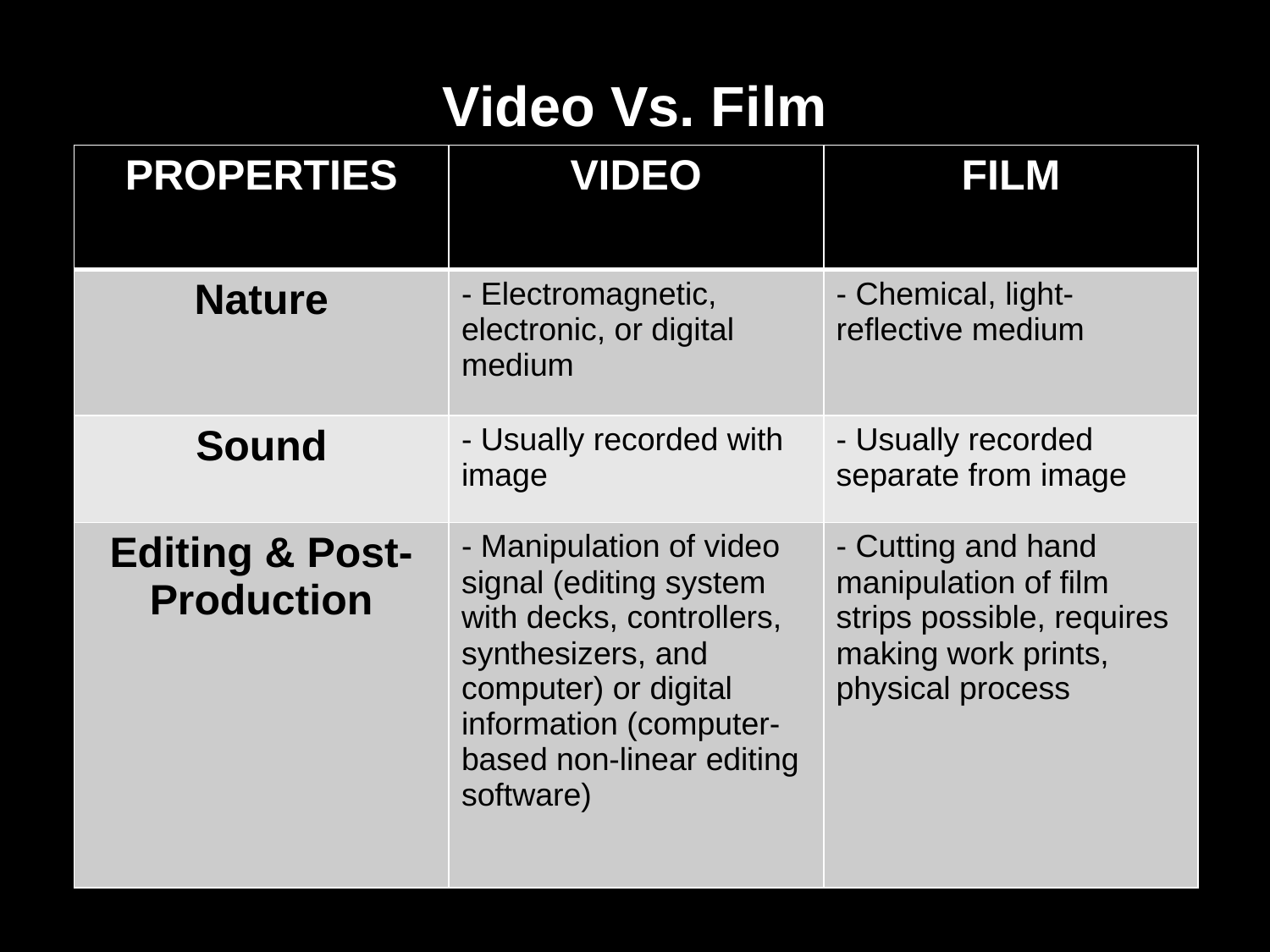

Video Vs. Film

| PROPERTIES | VIDEO | FILM |
| --- | --- | --- |
| Nature | - Electromagnetic, electronic, or digital medium | - Chemical, light-reflective medium |
| Sound | - Usually recorded with image | - Usually recorded separate from image |
| Editing & Post-Production | - Manipulation of video signal (editing system with decks, controllers, synthesizers, and computer) or digital information (computer-based non-linear editing software) | - Cutting and hand manipulation of film strips possible, requires making work prints, physical process |